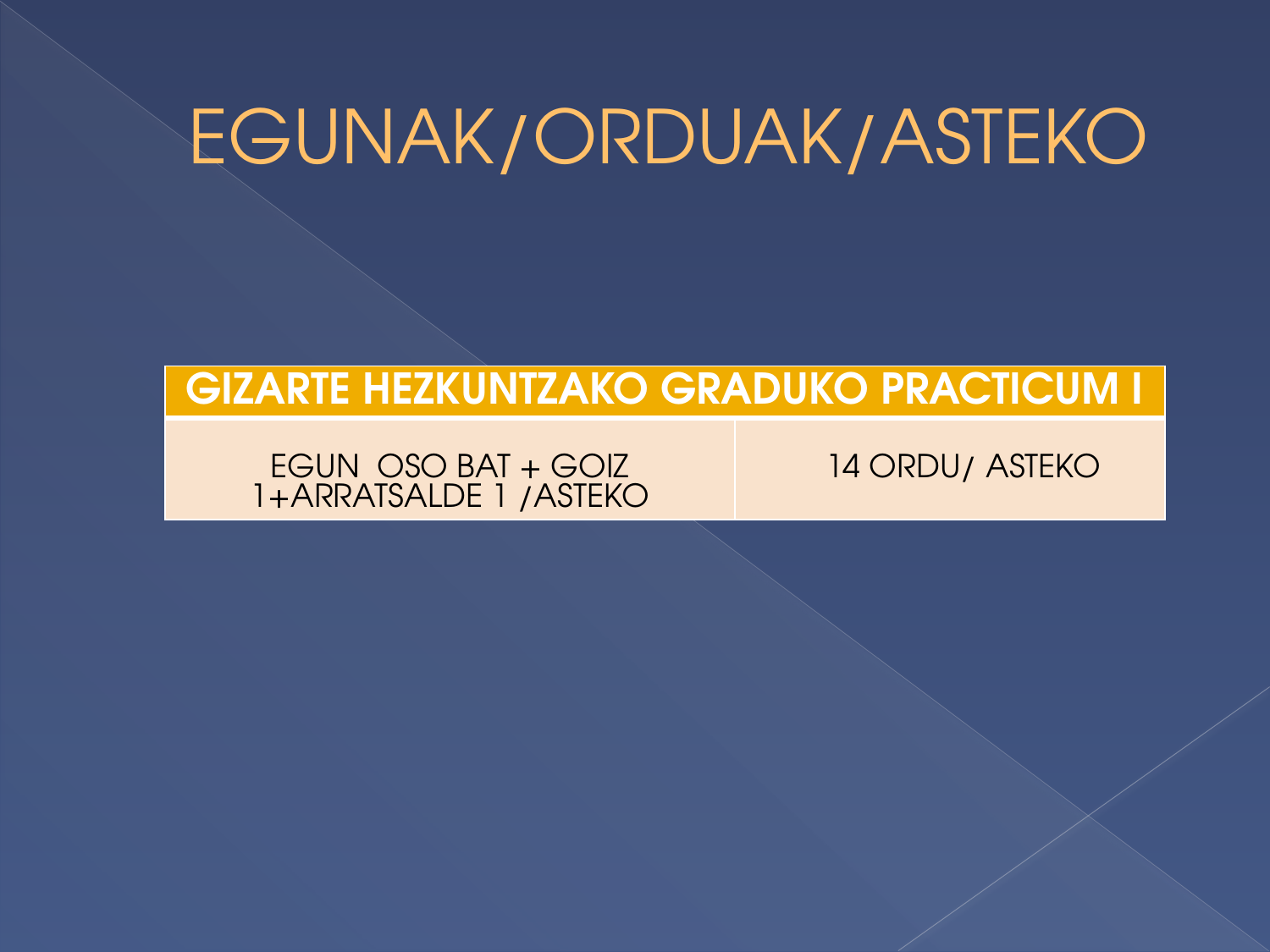

# EGUNAK/ORDUAK/ASTEKO

| GIZARTE HEZKUNTZAKO GRADUKO PRACTICUM I |  |
| --- | --- |
| EGUN OSO BAT + GOIZ 1+ARRATSALDE 1 /ASTEKO | 14 ORDU/ ASTEKO |